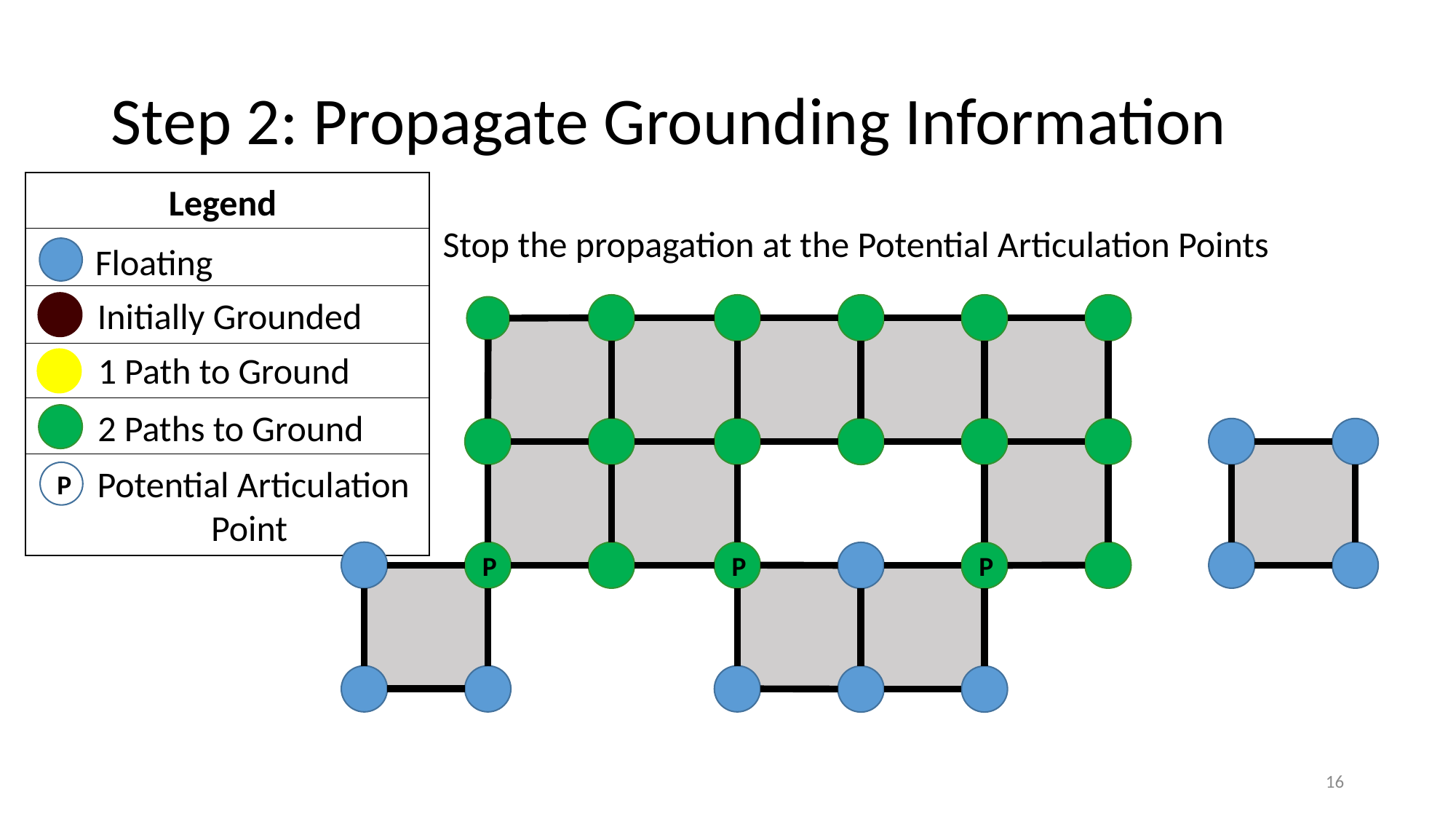

# Step 2: Propagate Grounding Information

Legend
Floating

Initially Grounded

1 Path to Ground

2 Paths to Ground

Potential Articulation Point
P
Stop the propagation at the Potential Articulation Points

P
P

P

16